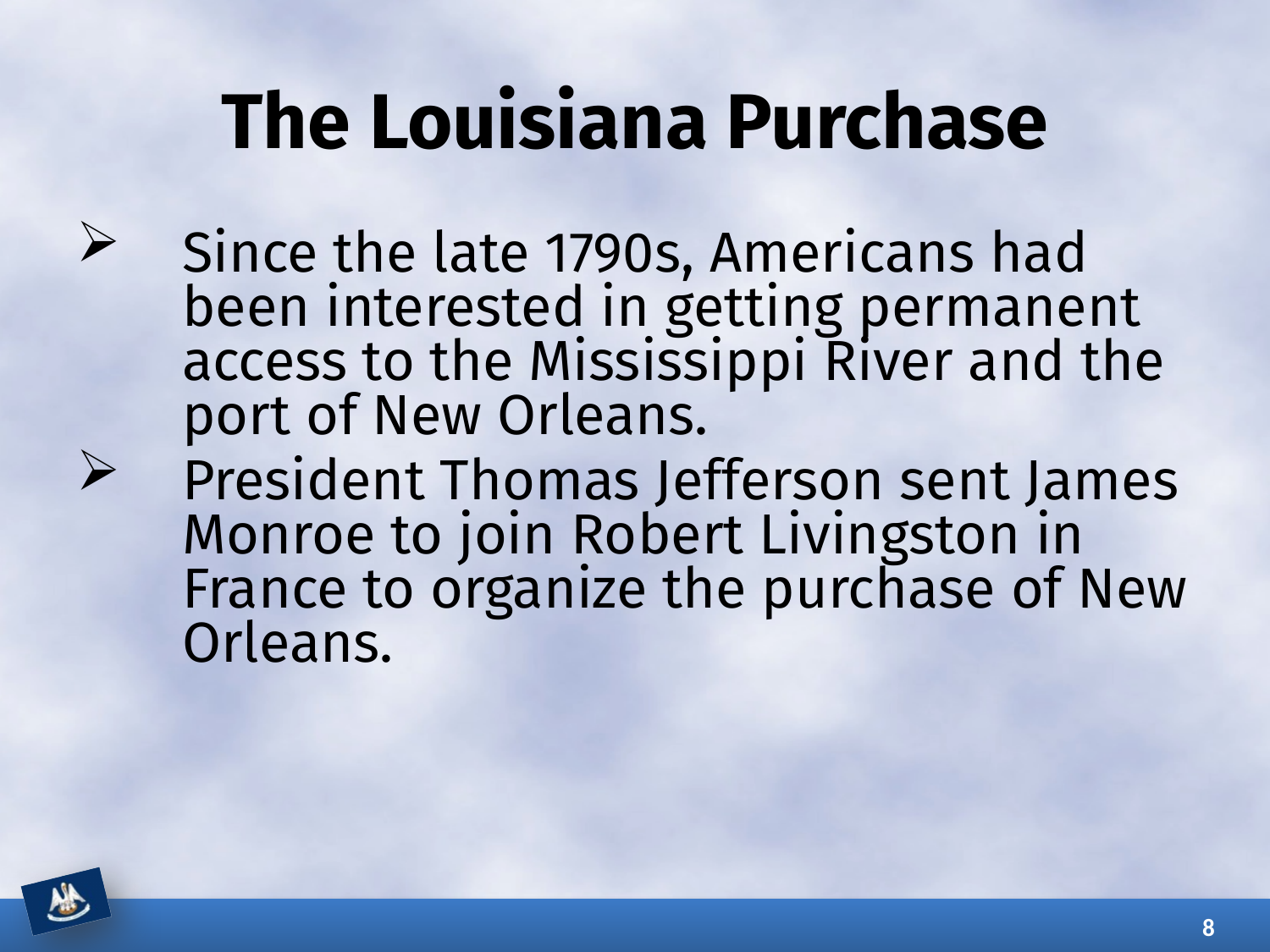

# The Louisiana Purchase
Since the late 1790s, Americans had been interested in getting permanent access to the Mississippi River and the port of New Orleans.
President Thomas Jefferson sent James Monroe to join Robert Livingston in France to organize the purchase of New Orleans.
8